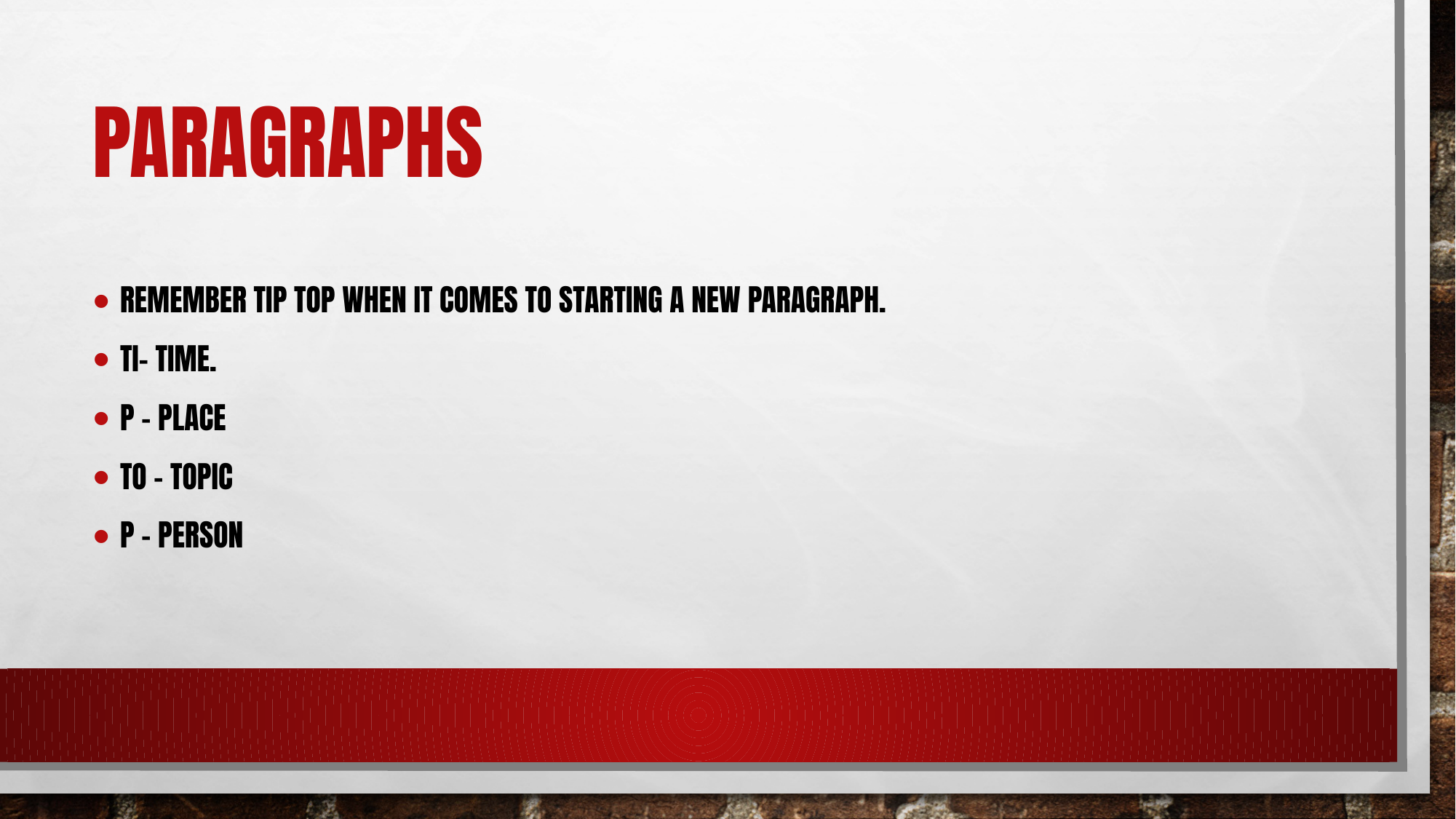

# Paragraphs
Remember TiP Top when it comes to starting a new paragraph.
Ti– Time.
P – Place
To – Topic
P - Person